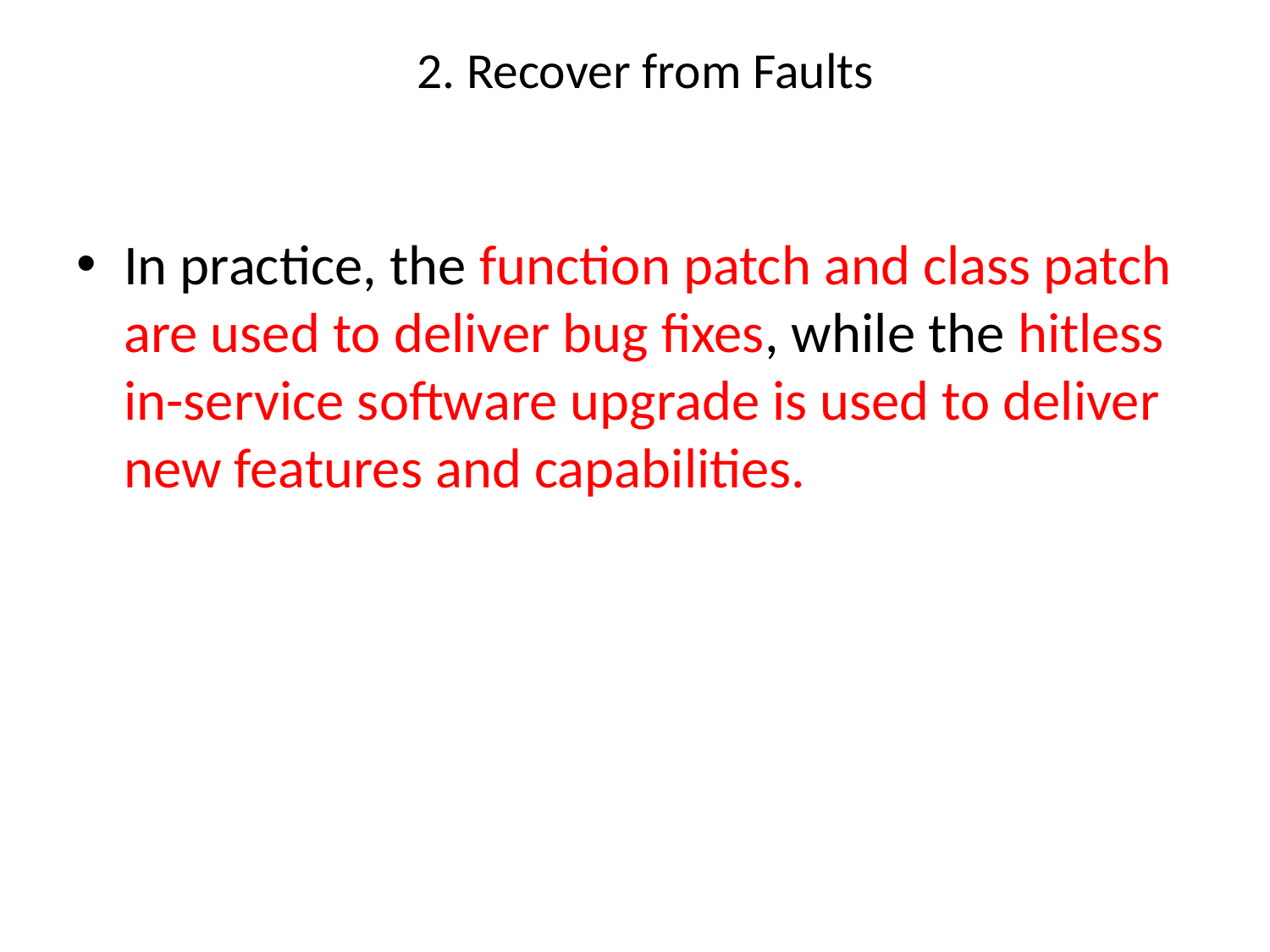

2. Recover from Faults
In practice, the function patch and class patch are used to deliver bug fixes, while the hitless in-service software upgrade is used to deliver new features and capabilities.